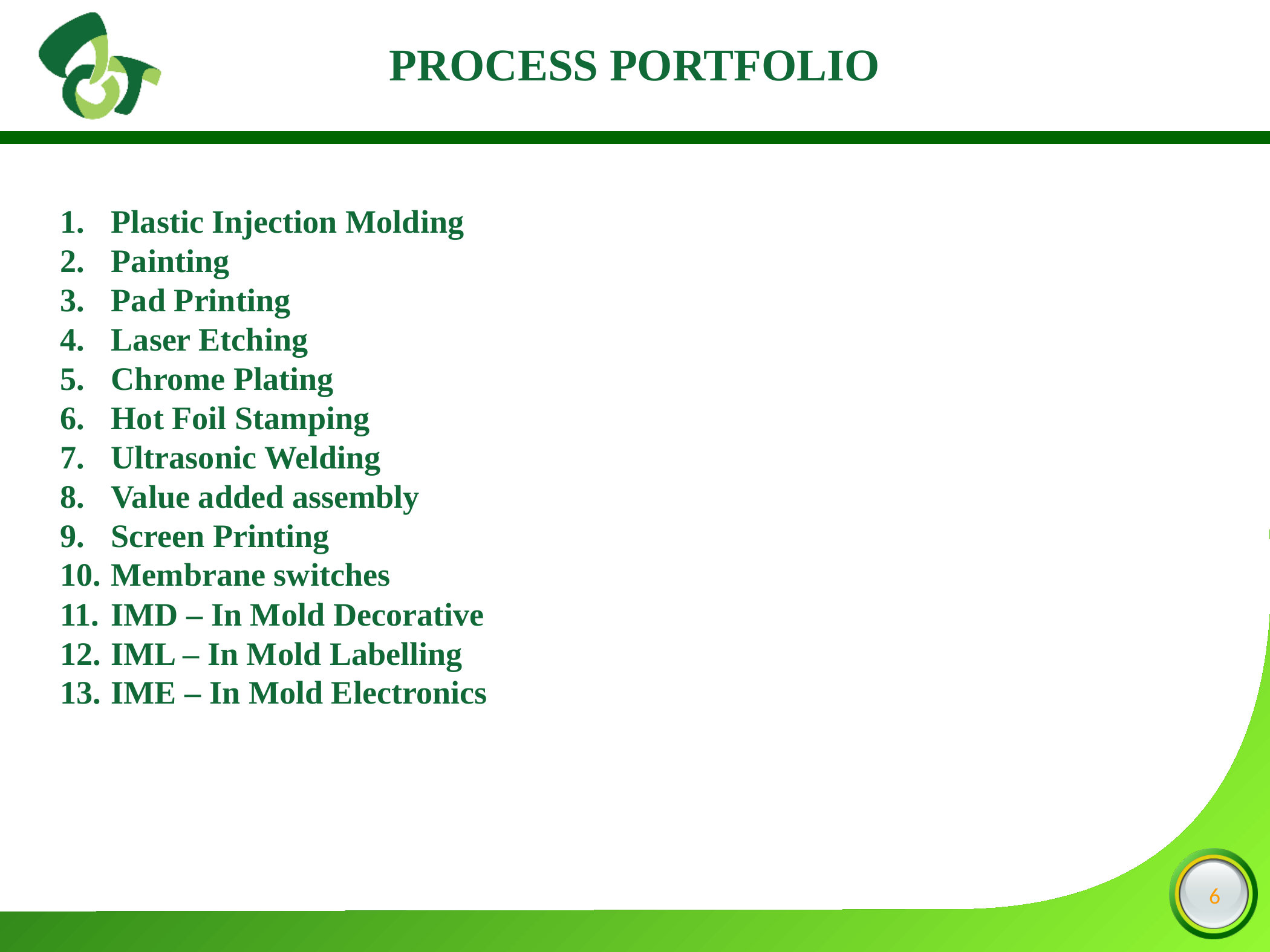

PROCESS PORTFOLIO
Plastic Injection Molding
Painting
Pad Printing
Laser Etching
Chrome Plating
Hot Foil Stamping
Ultrasonic Welding
Value added assembly
Screen Printing
Membrane switches
IMD – In Mold Decorative
IML – In Mold Labelling
IME – In Mold Electronics